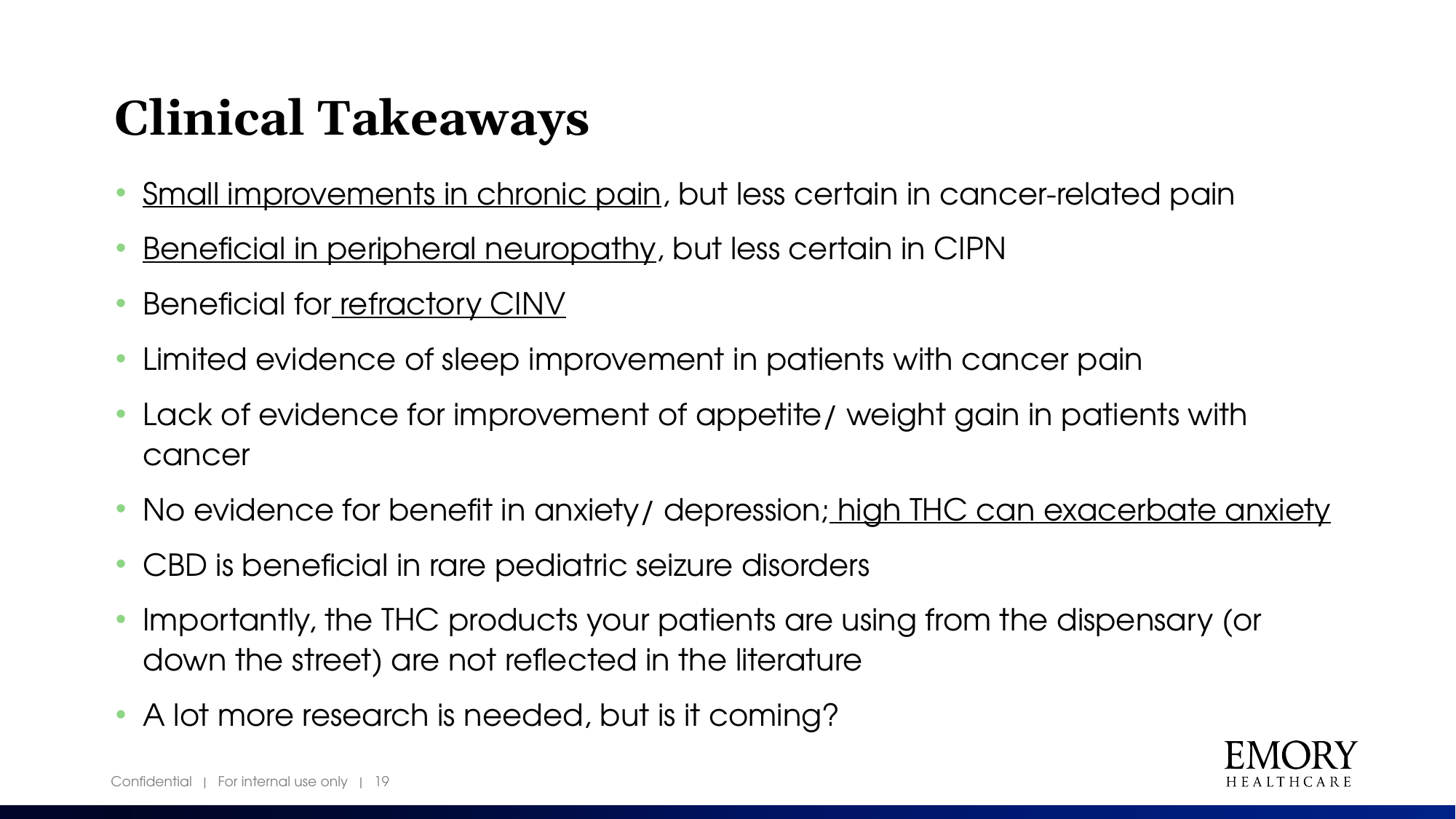

# Clinical Takeaways
Small improvements in chronic pain, but less certain in cancer-related pain
Beneficial in peripheral neuropathy, but less certain in CIPN
Beneficial for refractory CINV
Limited evidence of sleep improvement in patients with cancer pain
Lack of evidence for improvement of appetite/ weight gain in patients with cancer
No evidence for benefit in anxiety/ depression; high THC can exacerbate anxiety
CBD is beneficial in rare pediatric seizure disorders
Importantly, the THC products your patients are using from the dispensary (or down the street) are not reflected in the literature
A lot more research is needed, but is it coming?